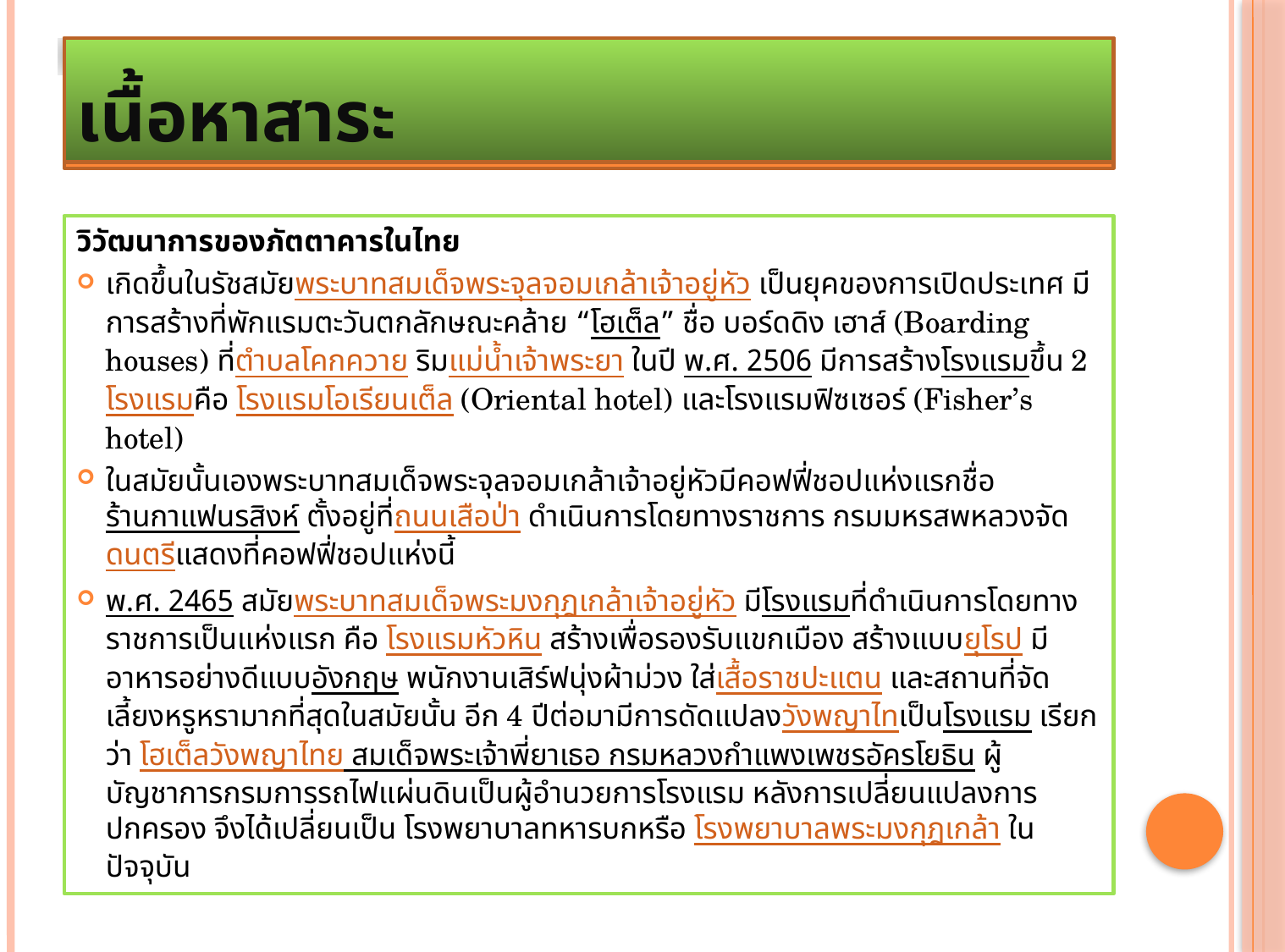

# เนื้อหาสาระ
เนื้อหาสาระ
วิวัฒนาการของภัตตาคารในไทย
เกิดขึ้นในรัชสมัยพระบาทสมเด็จพระจุลจอมเกล้าเจ้าอยู่หัว เป็นยุคของการเปิดประเทศ มีการสร้างที่พักแรมตะวันตกลักษณะคล้าย “โฮเต็ล” ชื่อ บอร์ดดิง เฮาส์ (Boarding houses) ที่ตำบลโคกควาย ริมแม่น้ำเจ้าพระยา ในปี พ.ศ. 2506 มีการสร้างโรงแรมขึ้น 2 โรงแรมคือ โรงแรมโอเรียนเต็ล (Oriental hotel) และโรงแรมฟิซเซอร์ (Fisher’s hotel)
ในสมัยนั้นเองพระบาทสมเด็จพระจุลจอมเกล้าเจ้าอยู่หัวมีคอฟฟี่ชอปแห่งแรกชื่อ ร้านกาแฟนรสิงห์ ตั้งอยู่ที่ถนนเสือป่า ดำเนินการโดยทางราชการ กรมมหรสพหลวงจัดดนตรีแสดงที่คอฟฟี่ชอปแห่งนี้
พ.ศ. 2465 สมัยพระบาทสมเด็จพระมงกุฎเกล้าเจ้าอยู่หัว มีโรงแรมที่ดำเนินการโดยทางราชการเป็นแห่งแรก คือ โรงแรมหัวหิน สร้างเพื่อรองรับแขกเมือง สร้างแบบยุโรป มีอาหารอย่างดีแบบอังกฤษ พนักงานเสิร์ฟนุ่งผ้าม่วง ใส่เสื้อราชปะแตน และสถานที่จัดเลี้ยงหรูหรามากที่สุดในสมัยนั้น อีก 4 ปีต่อมามีการดัดแปลงวังพญาไทเป็นโรงแรม เรียกว่า โฮเต็ลวังพญาไทย สมเด็จพระเจ้าพี่ยาเธอ กรมหลวงกำแพงเพชรอัครโยธิน ผู้บัญชาการกรมการรถไฟแผ่นดินเป็นผู้อำนวยการโรงแรม หลังการเปลี่ยนแปลงการปกครอง จึงได้เปลี่ยนเป็น โรงพยาบาลทหารบกหรือ โรงพยาบาลพระมงกุฎเกล้า ในปัจจุบัน